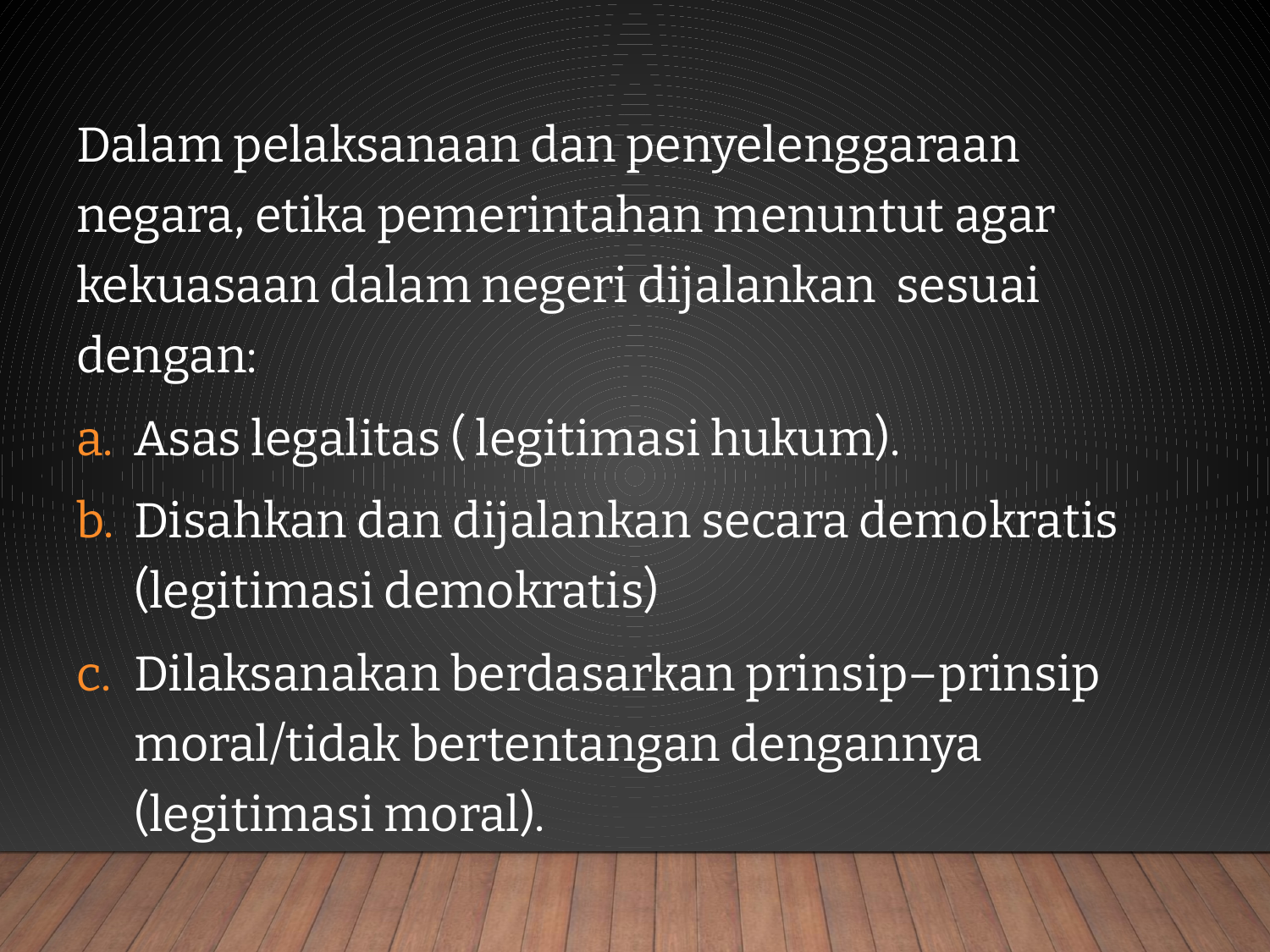

Dalam pelaksanaan dan penyelenggaraan negara, etika pemerintahan menuntut agar kekuasaan dalam negeri dijalankan  sesuai dengan:
Asas legalitas ( legitimasi hukum).
Disahkan dan dijalankan secara demokratis (legitimasi demokratis)
Dilaksanakan berdasarkan prinsip–prinsip moral/tidak bertentangan dengannya (legitimasi moral).